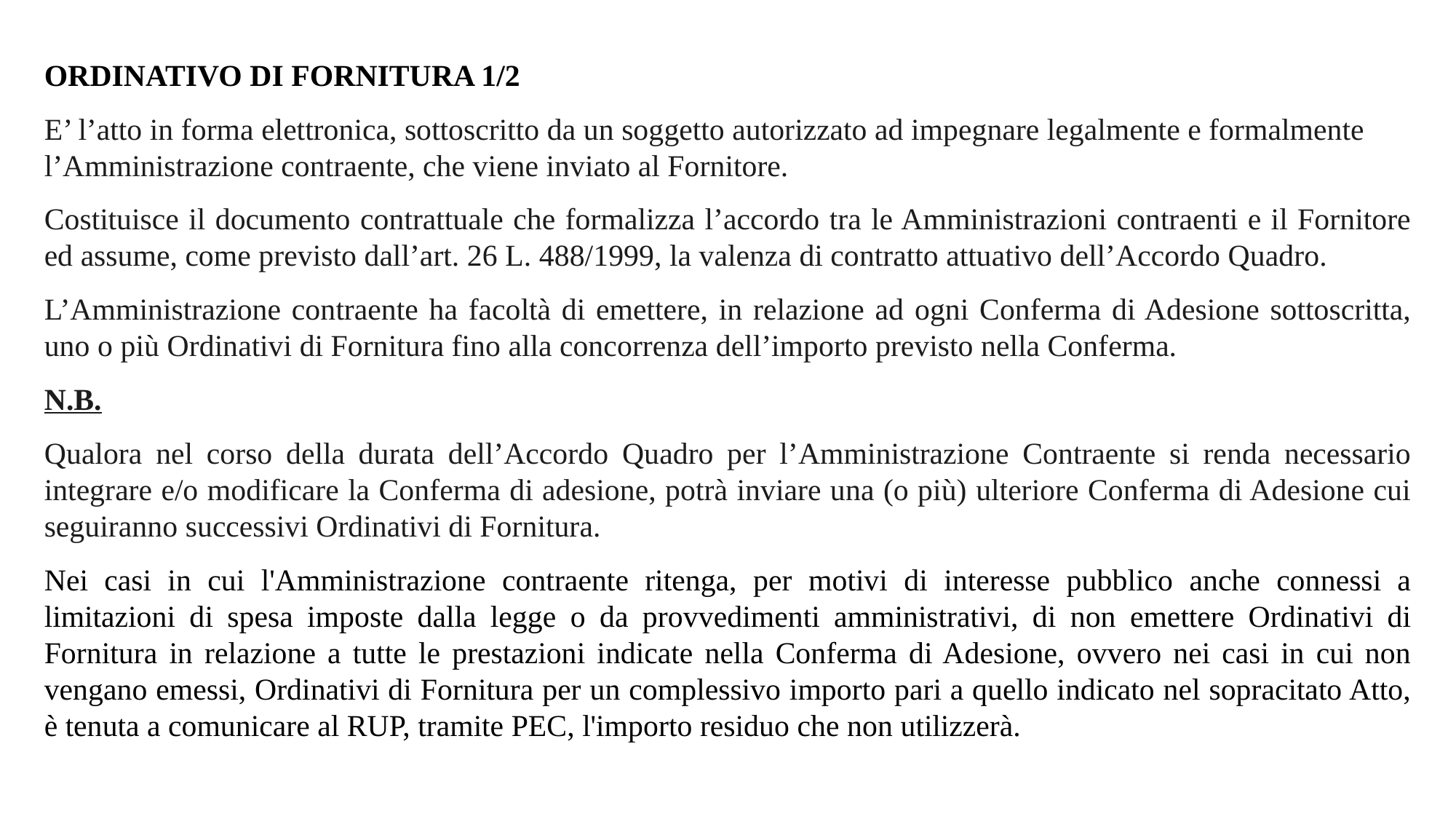

ORDINATIVO DI FORNITURA 1/2
E’ l’atto in forma elettronica, sottoscritto da un soggetto autorizzato ad impegnare legalmente e formalmente l’Amministrazione contraente, che viene inviato al Fornitore.
Costituisce il documento contrattuale che formalizza l’accordo tra le Amministrazioni contraenti e il Fornitore ed assume, come previsto dall’art. 26 L. 488/1999, la valenza di contratto attuativo dell’Accordo Quadro.
L’Amministrazione contraente ha facoltà di emettere, in relazione ad ogni Conferma di Adesione sottoscritta, uno o più Ordinativi di Fornitura fino alla concorrenza dell’importo previsto nella Conferma.
N.B.
Qualora nel corso della durata dell’Accordo Quadro per l’Amministrazione Contraente si renda necessario integrare e/o modificare la Conferma di adesione, potrà inviare una (o più) ulteriore Conferma di Adesione cui seguiranno successivi Ordinativi di Fornitura.
Nei casi in cui l'Amministrazione contraente ritenga, per motivi di interesse pubblico anche connessi a limitazioni di spesa imposte dalla legge o da provvedimenti amministrativi, di non emettere Ordinativi di Fornitura in relazione a tutte le prestazioni indicate nella Conferma di Adesione, ovvero nei casi in cui non vengano emessi, Ordinativi di Fornitura per un complessivo importo pari a quello indicato nel sopracitato Atto, è tenuta a comunicare al RUP, tramite PEC, l'importo residuo che non utilizzerà.